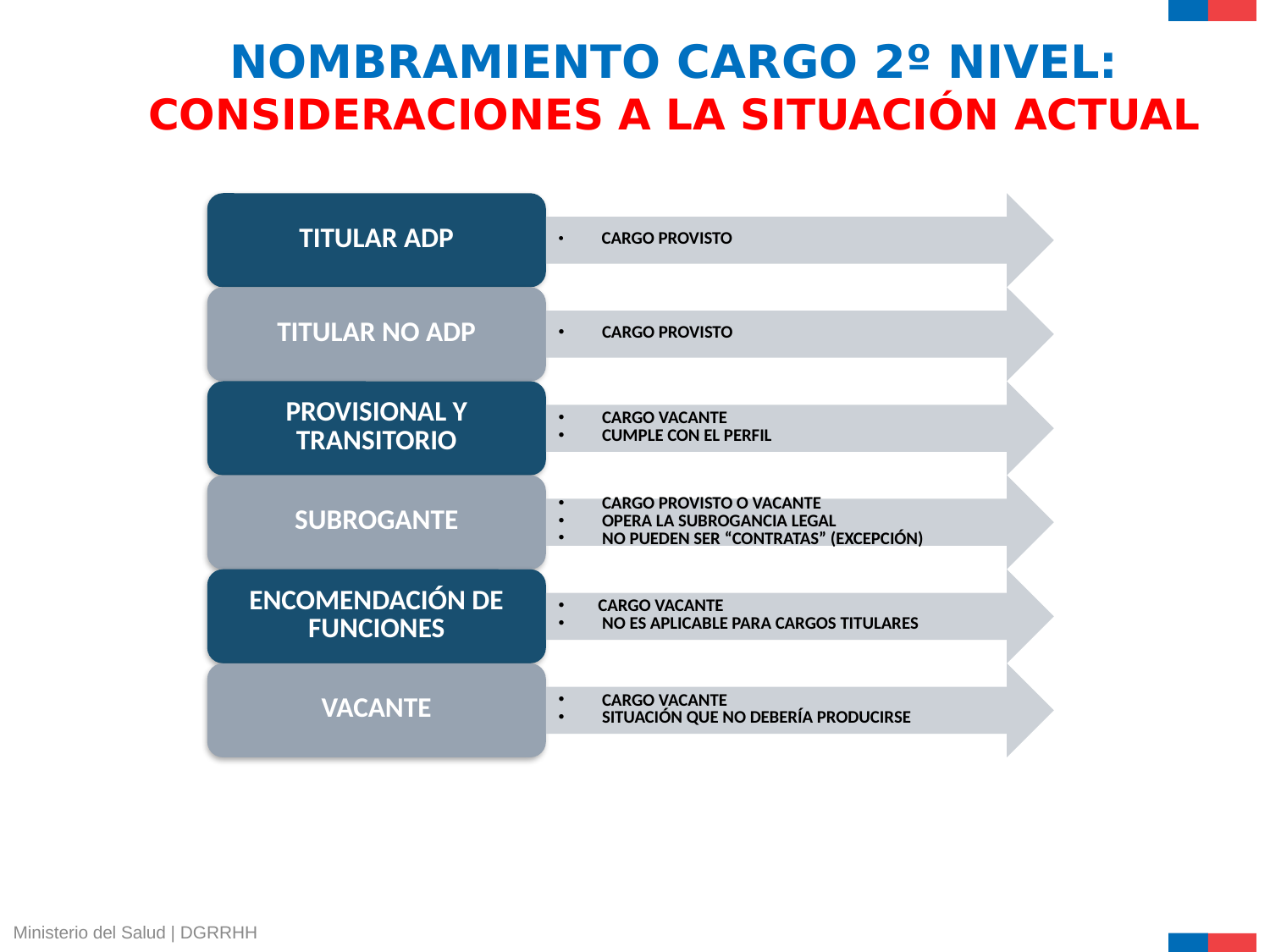

NOMBRAMIENTO CARGO 2º NIVEL:
CONSIDERACIONES A LA SITUACIÓN ACTUAL

ENCOMENDACIÓN DE FUNCIONES
VACANTE
 CARGO VACANTE
 SITUACIÓN QUE NO DEBERÍA PRODUCIRSE
CARGO VACANTE
SUBROGANTE
PROVISIONAL Y TRANSITORIO
TITULAR NO ADP
TITULAR ADP
 CARGO PROVISTO
 CARGO PROVISTO
 CARGO VACANTE
 CUMPLE CON EL PERFIL
 CARGO PROVISTO O VACANTE
 OPERA LA SUBROGANCIA LEGAL
 NO PUEDEN SER “CONTRATAS” (EXCEPCIÓN)
 NO ES APLICABLE PARA CARGOS TITULARES